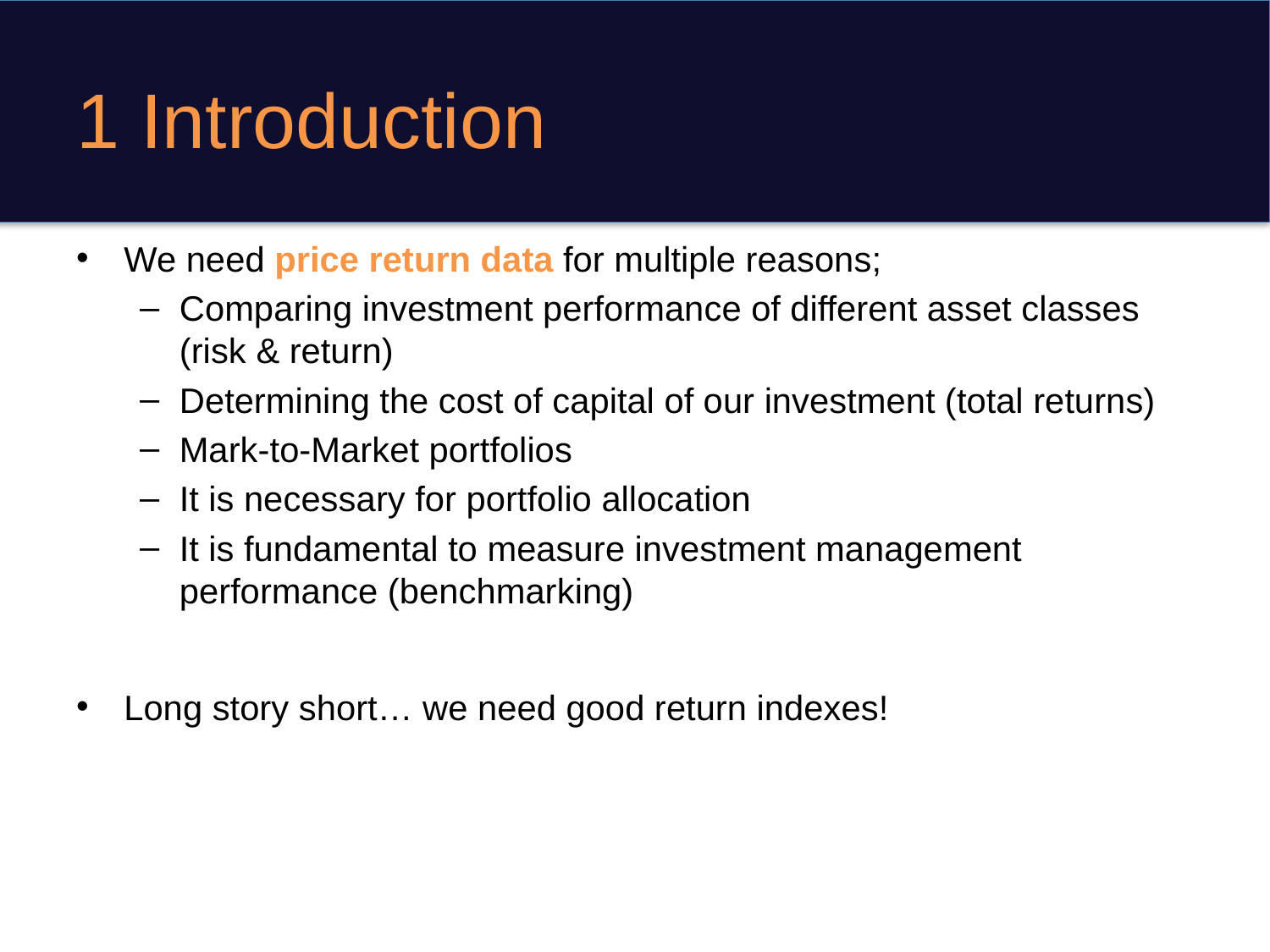

# 1 Introduction
We need price return data for multiple reasons;
Comparing investment performance of different asset classes (risk & return)
Determining the cost of capital of our investment (total returns)
Mark-to-Market portfolios
It is necessary for portfolio allocation
It is fundamental to measure investment management performance (benchmarking)

Long story short… we need good return indexes!